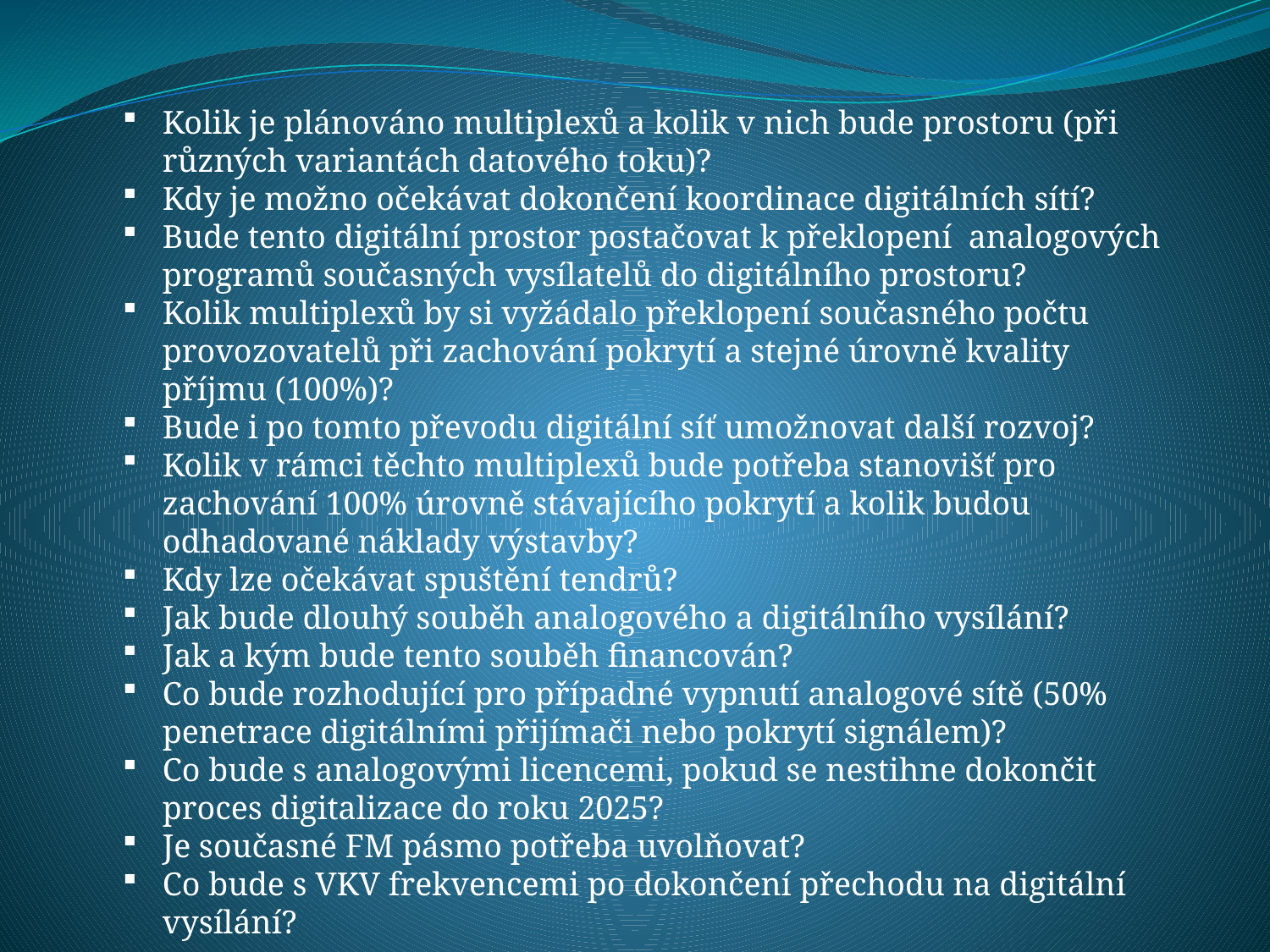

Kolik je plánováno multiplexů a kolik v nich bude prostoru (při různých variantách datového toku)?
Kdy je možno očekávat dokončení koordinace digitálních sítí?
Bude tento digitální prostor postačovat k překlopení  analogových programů současných vysílatelů do digitálního prostoru?
Kolik multiplexů by si vyžádalo překlopení současného počtu provozovatelů při zachování pokrytí a stejné úrovně kvality příjmu (100%)?
Bude i po tomto převodu digitální síť umožnovat další rozvoj?
Kolik v rámci těchto multiplexů bude potřeba stanovišť pro zachování 100% úrovně stávajícího pokrytí a kolik budou odhadované náklady výstavby?
Kdy lze očekávat spuštění tendrů?
Jak bude dlouhý souběh analogového a digitálního vysílání?
Jak a kým bude tento souběh financován?
Co bude rozhodující pro případné vypnutí analogové sítě (50% penetrace digitálními přijímači nebo pokrytí signálem)?
Co bude s analogovými licencemi, pokud se nestihne dokončit proces digitalizace do roku 2025?
Je současné FM pásmo potřeba uvolňovat?
Co bude s VKV frekvencemi po dokončení přechodu na digitální vysílání?